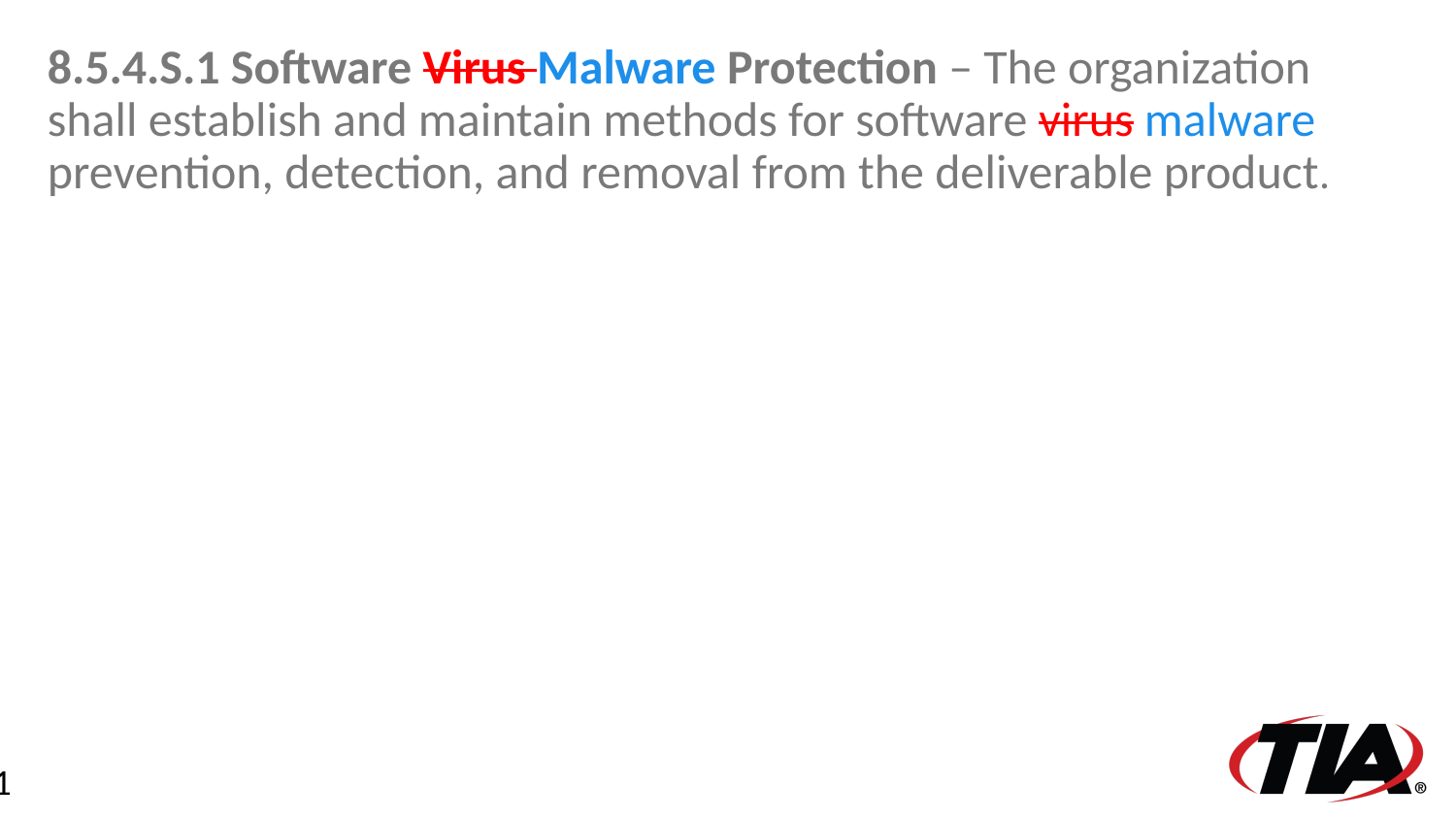

8.5.4.S.1 Software Virus Malware Protection – The organization shall establish and maintain methods for software virus malware prevention, detection, and removal from the deliverable product.